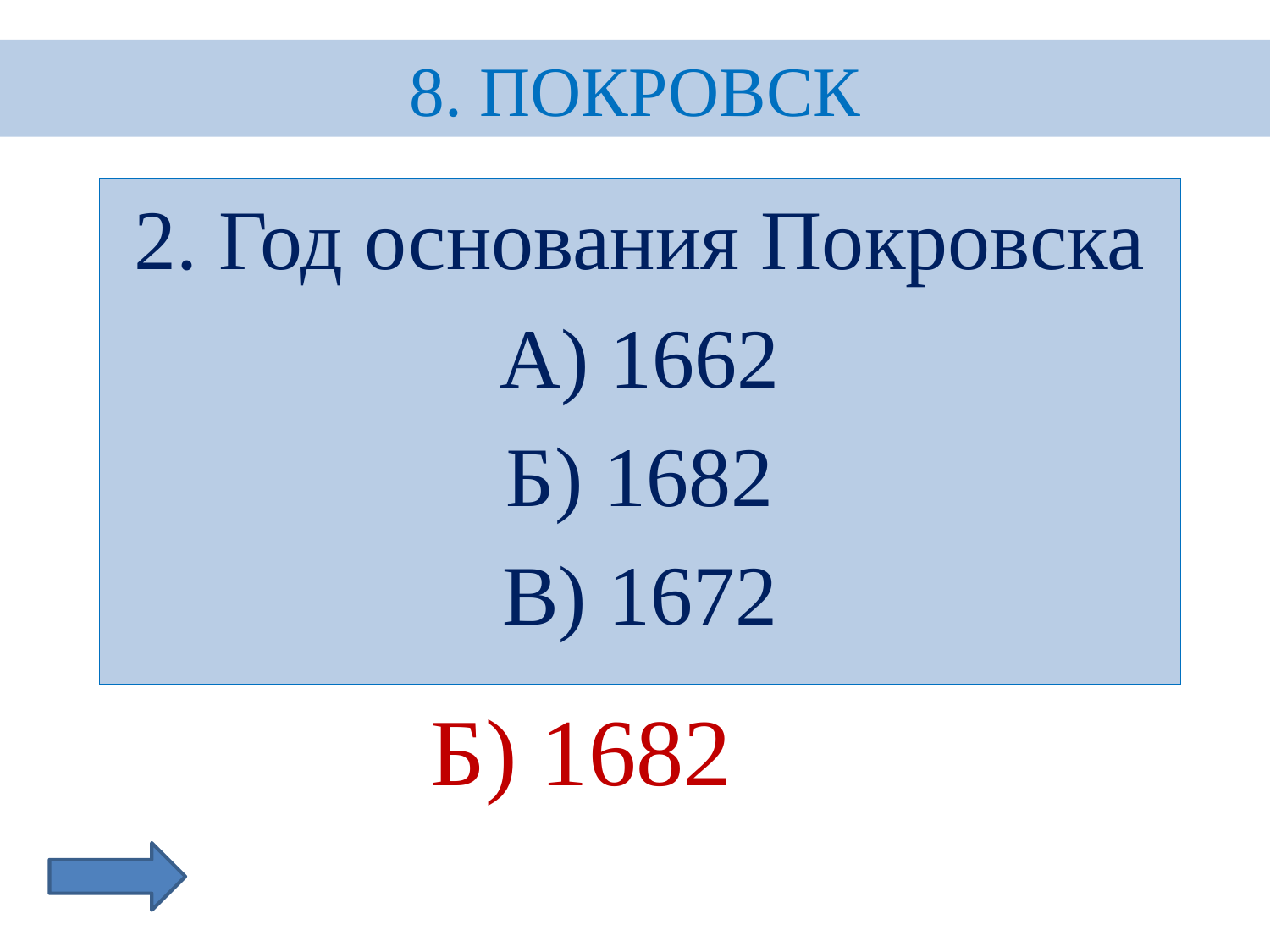

8. ПОКРОВСК
#
2. Год основания Покровска
А) 1662
Б) 1682
В) 1672

Б) 1682